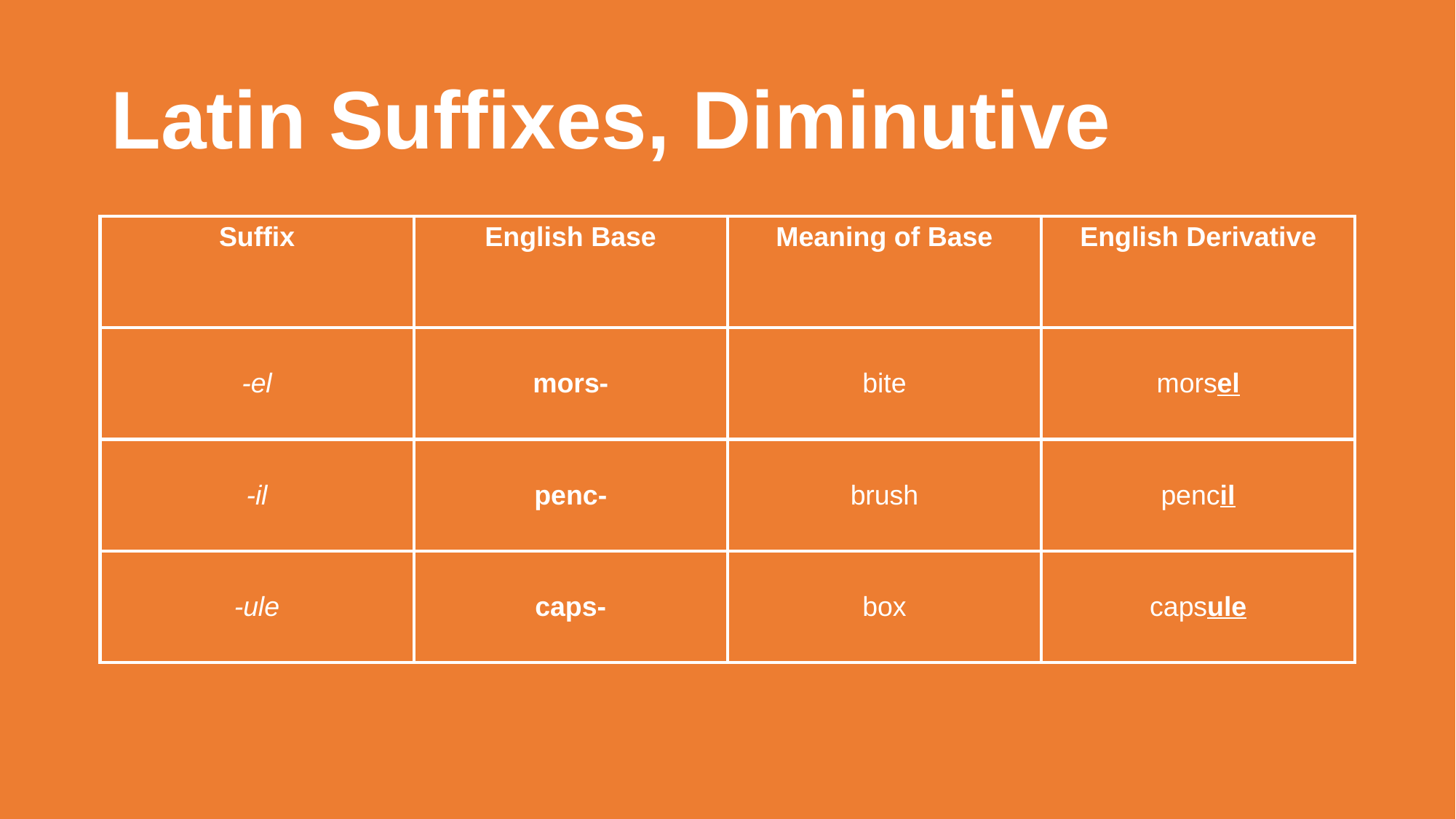

# Latin Suffixes, Diminutive
| Suffix | English Base | Meaning of Base | English Derivative |
| --- | --- | --- | --- |
| -el | mors- | bite | morsel |
| -il | penc- | brush | pencil |
| -ule | caps- | box | capsule |